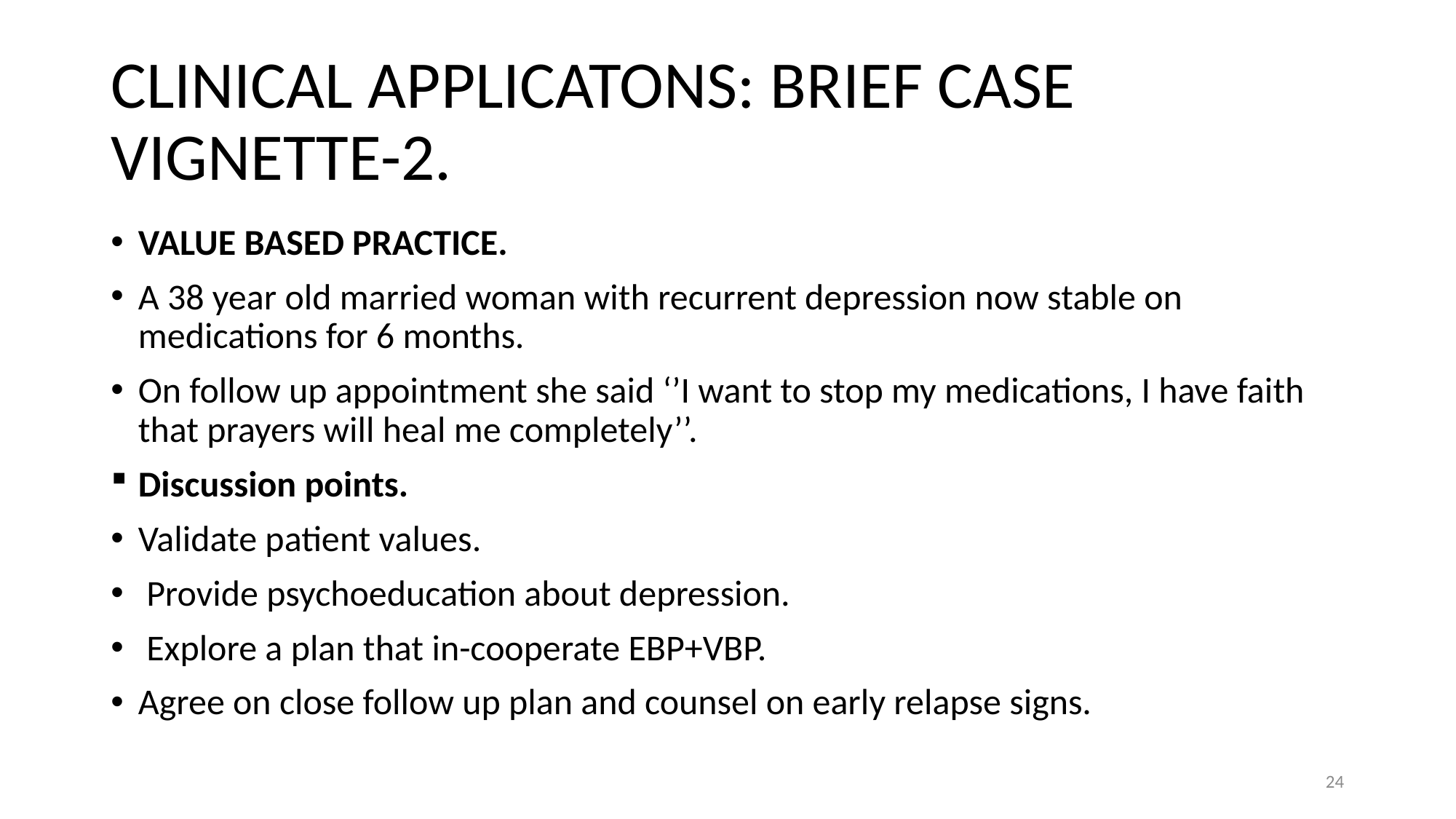

# CLINICAL APPLICATONS: BRIEF CASE VIGNETTE-2.
VALUE BASED PRACTICE.
A 38 year old married woman with recurrent depression now stable on medications for 6 months.
On follow up appointment she said ‘’I want to stop my medications, I have faith that prayers will heal me completely’’.
Discussion points.
Validate patient values.
 Provide psychoeducation about depression.
 Explore a plan that in-cooperate EBP+VBP.
Agree on close follow up plan and counsel on early relapse signs.
24